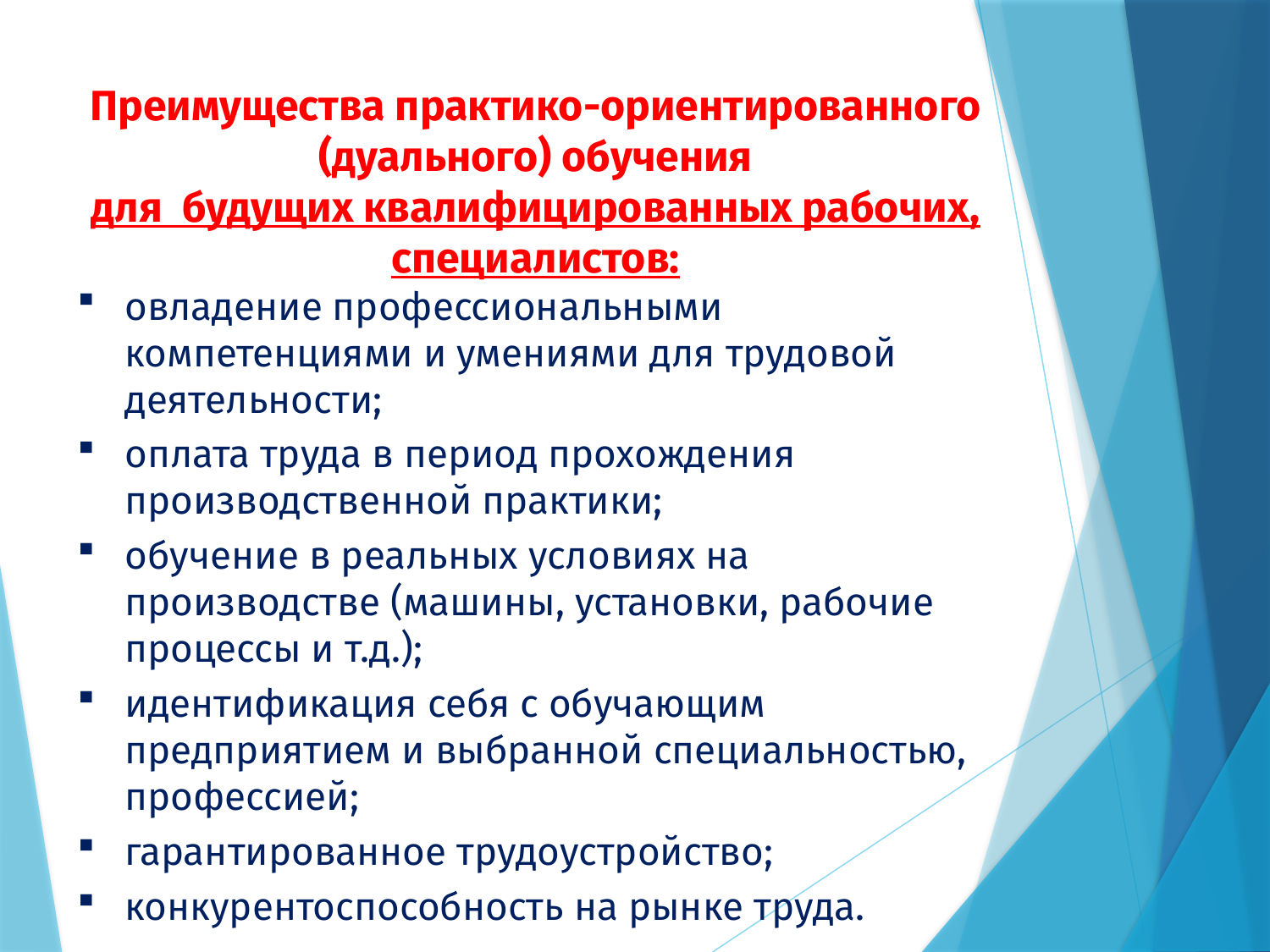

Преимущества практико-ориентированного (дуального) обучения
для  будущих квалифицированных рабочих, специалистов:
овладение профессиональными компетенциями и умениями для трудовой деятельности;

оплата труда в период прохождения производственной практики;

обучение в реальных условиях на производстве (машины, установки, рабочие процессы и т.д.);

идентификация себя с обучающим предприятием и выбранной специальностью, профессией;

гарантированное трудоустройство;

конкурентоспособность на рынке труда.